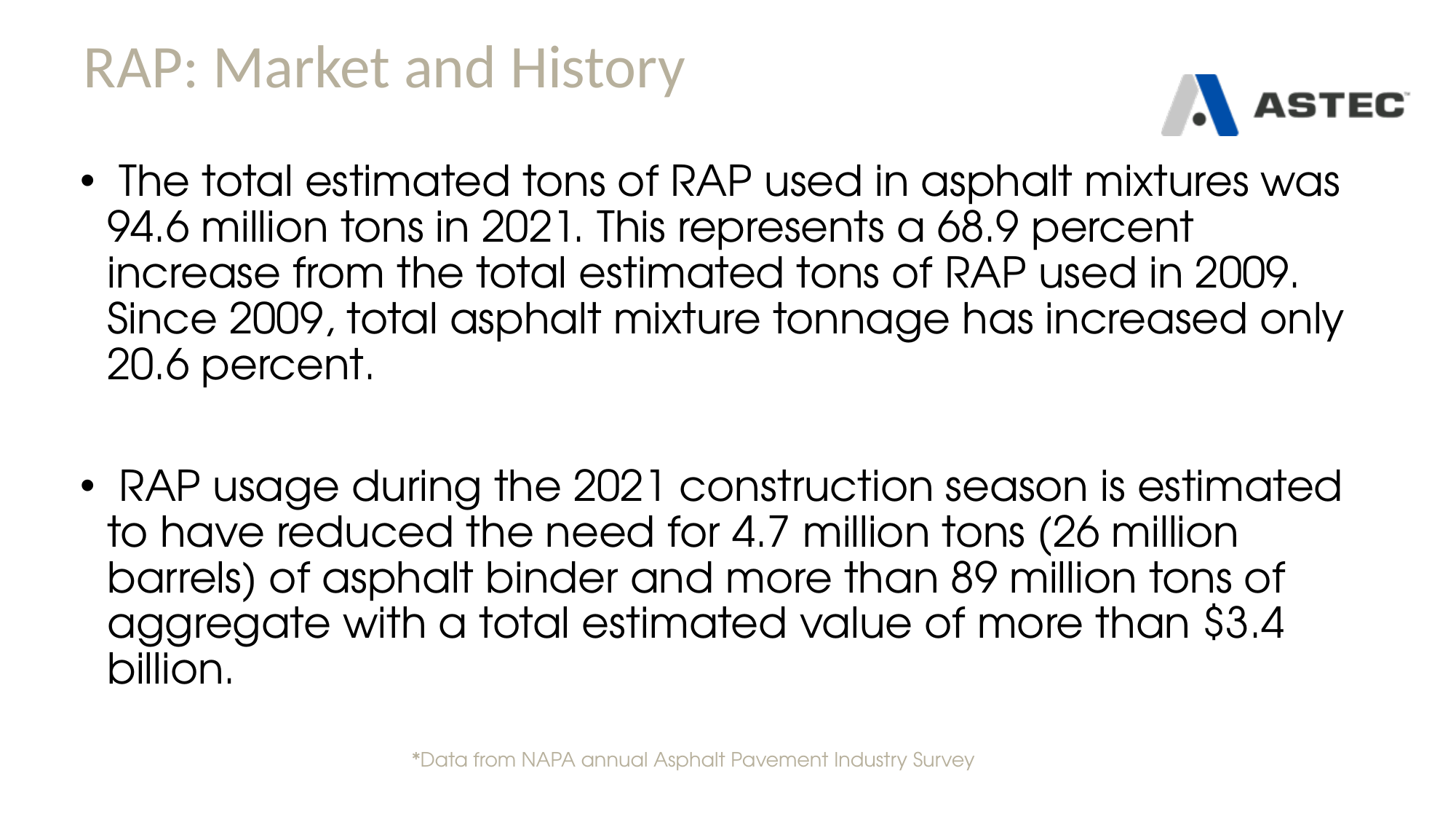

# RAP: Market and History
 The total estimated tons of RAP used in asphalt mixtures was 94.6 million tons in 2021. This represents a 68.9 percent increase from the total estimated tons of RAP used in 2009. Since 2009, total asphalt mixture tonnage has increased only 20.6 percent.

 RAP usage during the 2021 construction season is estimated to have reduced the need for 4.7 million tons (26 million barrels) of asphalt binder and more than 89 million tons of aggregate with a total estimated value of more than $3.4 billion.

*Data from NAPA annual Asphalt Pavement Industry Survey